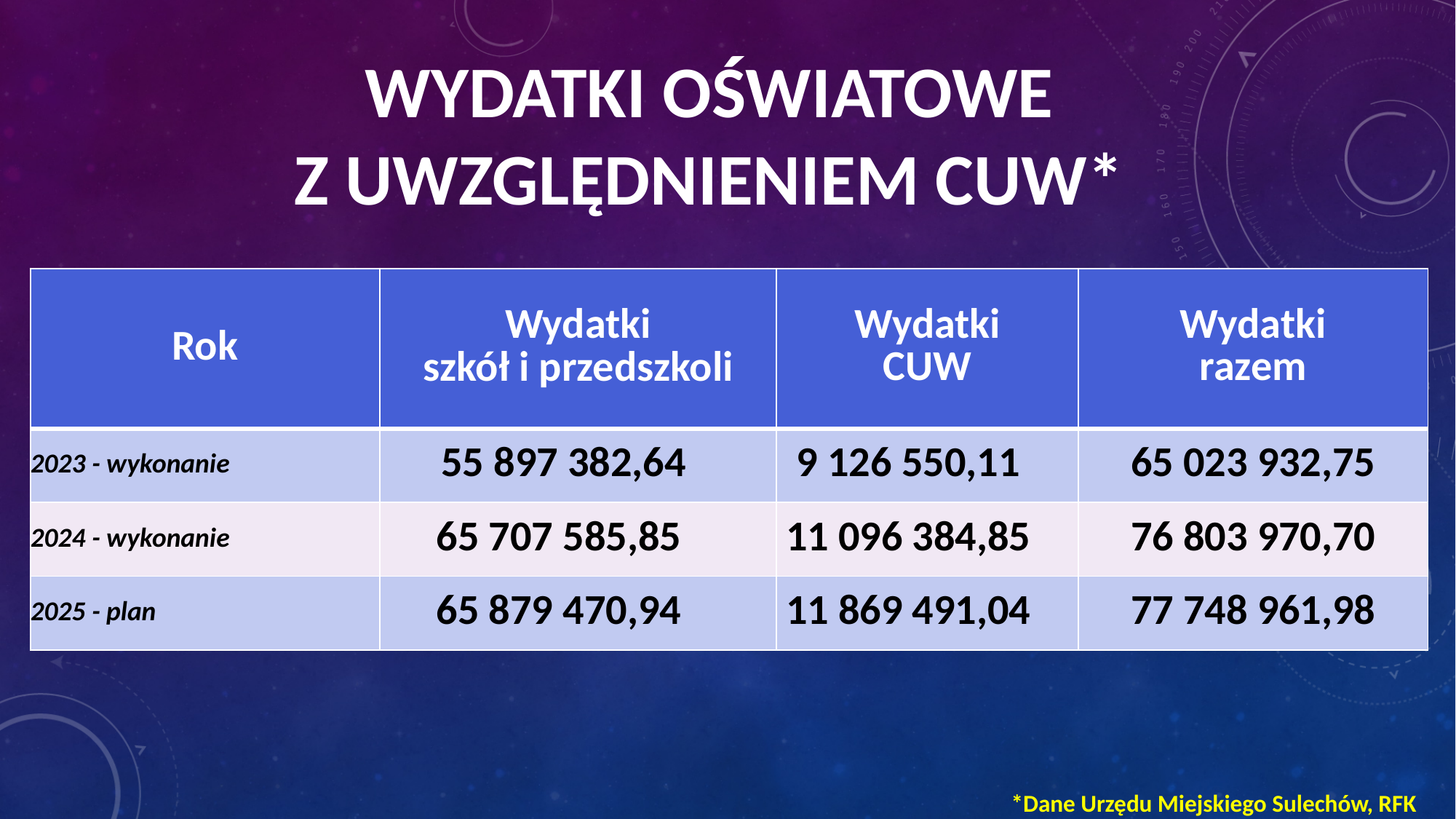

# wydatki oświatowe z uwzględnieniem CUW*
| Rok | Wydatki szkół i przedszkoli | Wydatki CUW | Wydatki razem |
| --- | --- | --- | --- |
| 2023 - wykonanie | 55 897 382,64 | 9 126 550,11 | 65 023 932,75 |
| 2024 - wykonanie | 65 707 585,85 | 11 096 384,85 | 76 803 970,70 |
| 2025 - plan | 65 879 470,94 | 11 869 491,04 | 77 748 961,98 |
*Dane Urzędu Miejskiego Sulechów, RFK